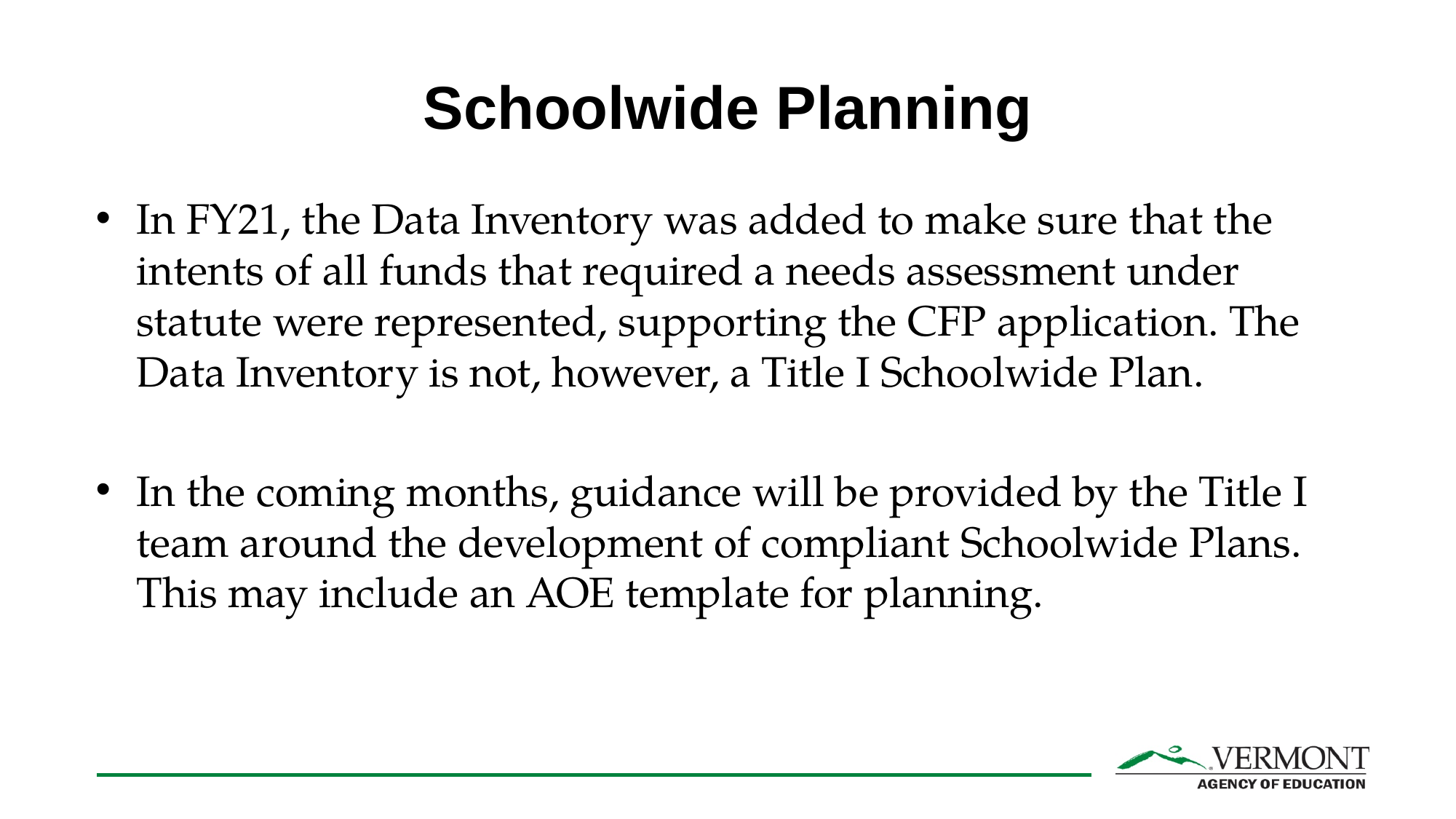

# Schoolwide Planning
In FY21, the Data Inventory was added to make sure that the intents of all funds that required a needs assessment under statute were represented, supporting the CFP application. The Data Inventory is not, however, a Title I Schoolwide Plan.

In the coming months, guidance will be provided by the Title I team around the development of compliant Schoolwide Plans. This may include an AOE template for planning.